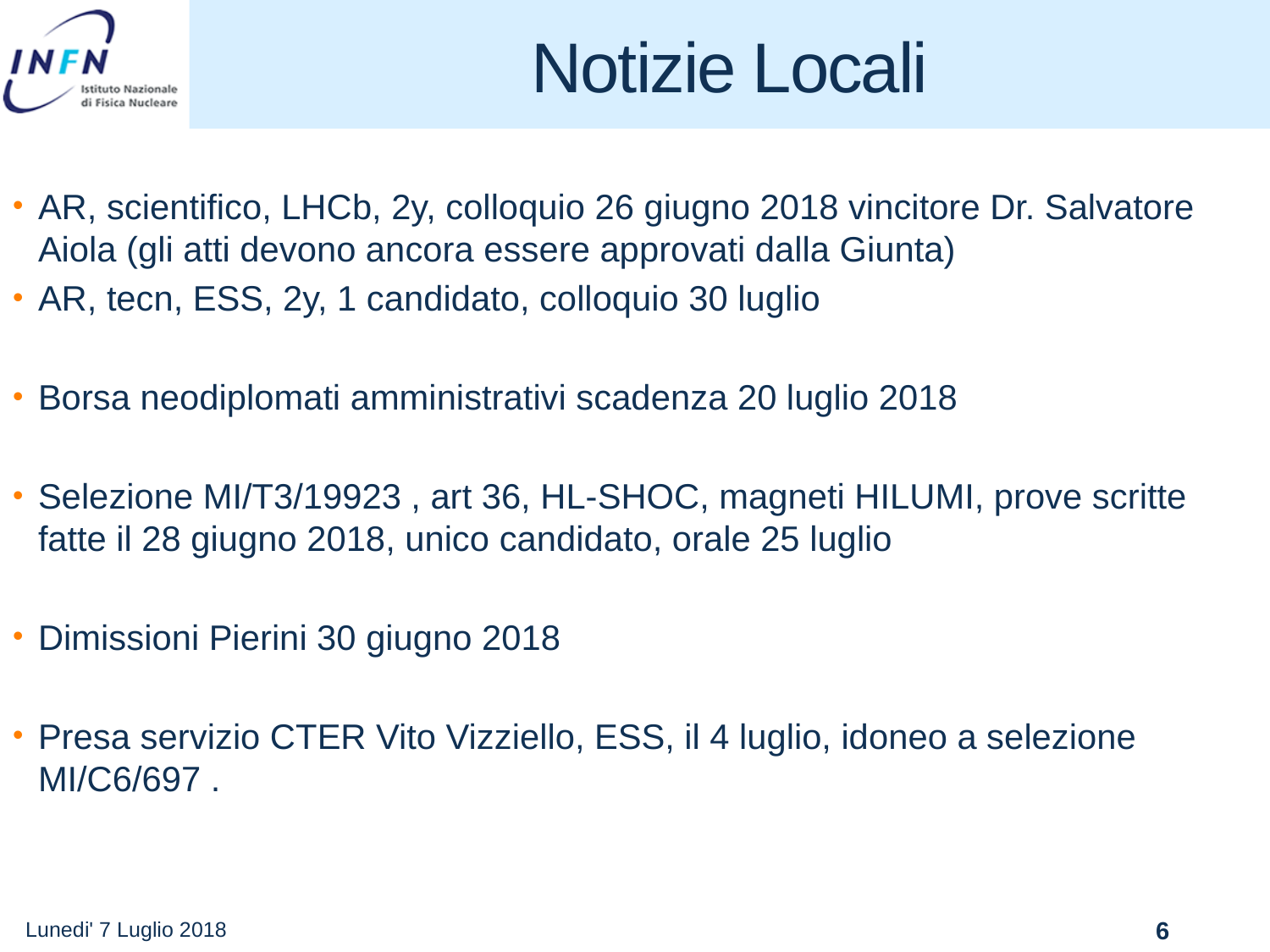

# Notizie Locali

AR, scientifico, LHCb, 2y, colloquio 26 giugno 2018 vincitore Dr. Salvatore Aiola (gli atti devono ancora essere approvati dalla Giunta)
AR, tecn, ESS, 2y, 1 candidato, colloquio 30 luglio

Borsa neodiplomati amministrativi scadenza 20 luglio 2018

Selezione MI/T3/19923 , art 36, HL-SHOC, magneti HILUMI, prove scritte fatte il 28 giugno 2018, unico candidato, orale 25 luglio

Dimissioni Pierini 30 giugno 2018

Presa servizio CTER Vito Vizziello, ESS, il 4 luglio, idoneo a selezione MI/C6/697 .

Lunedi' 7 Luglio 2018
6